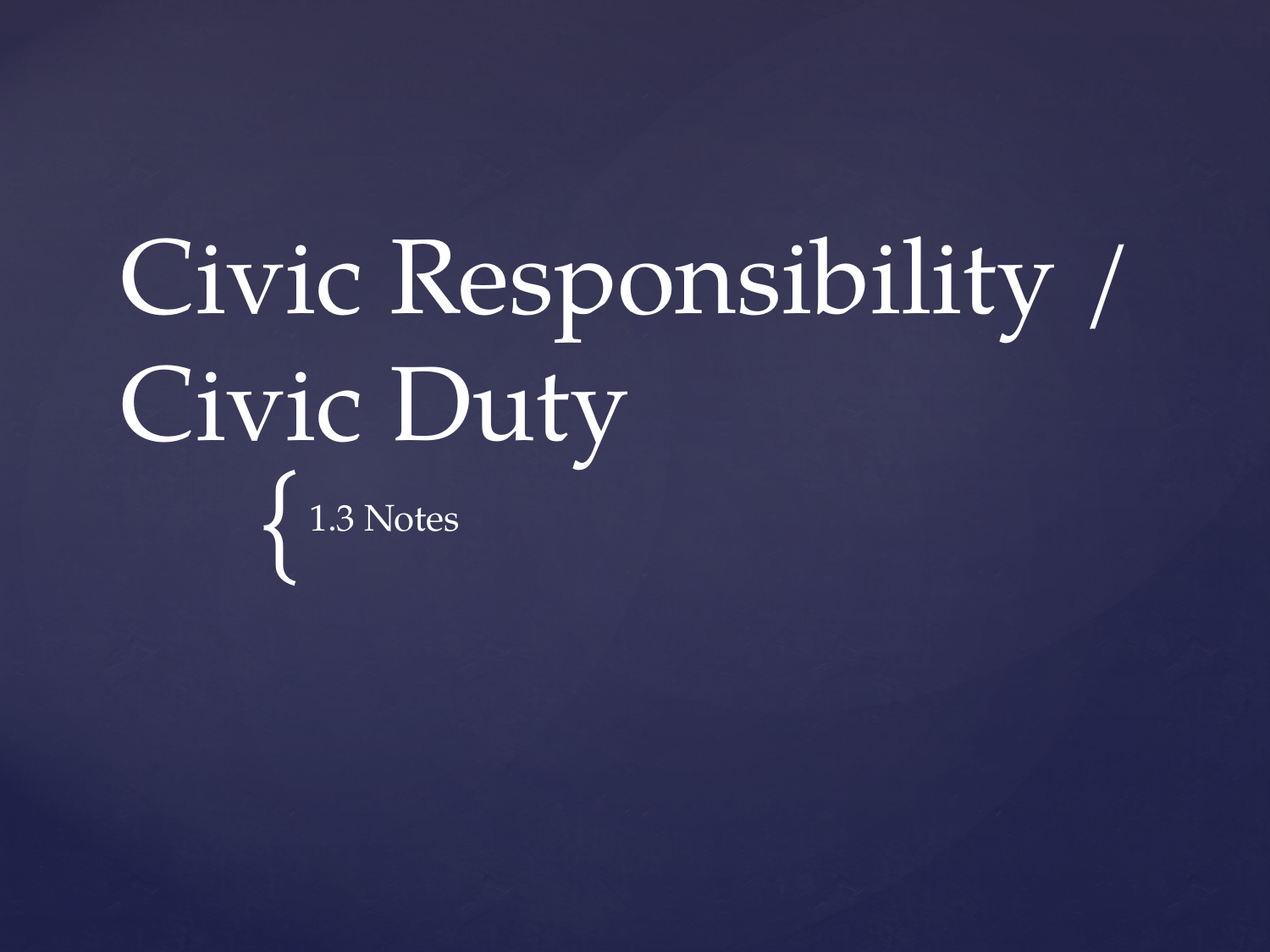

# Civic Responsibility / Civic Duty
1.3 Notes